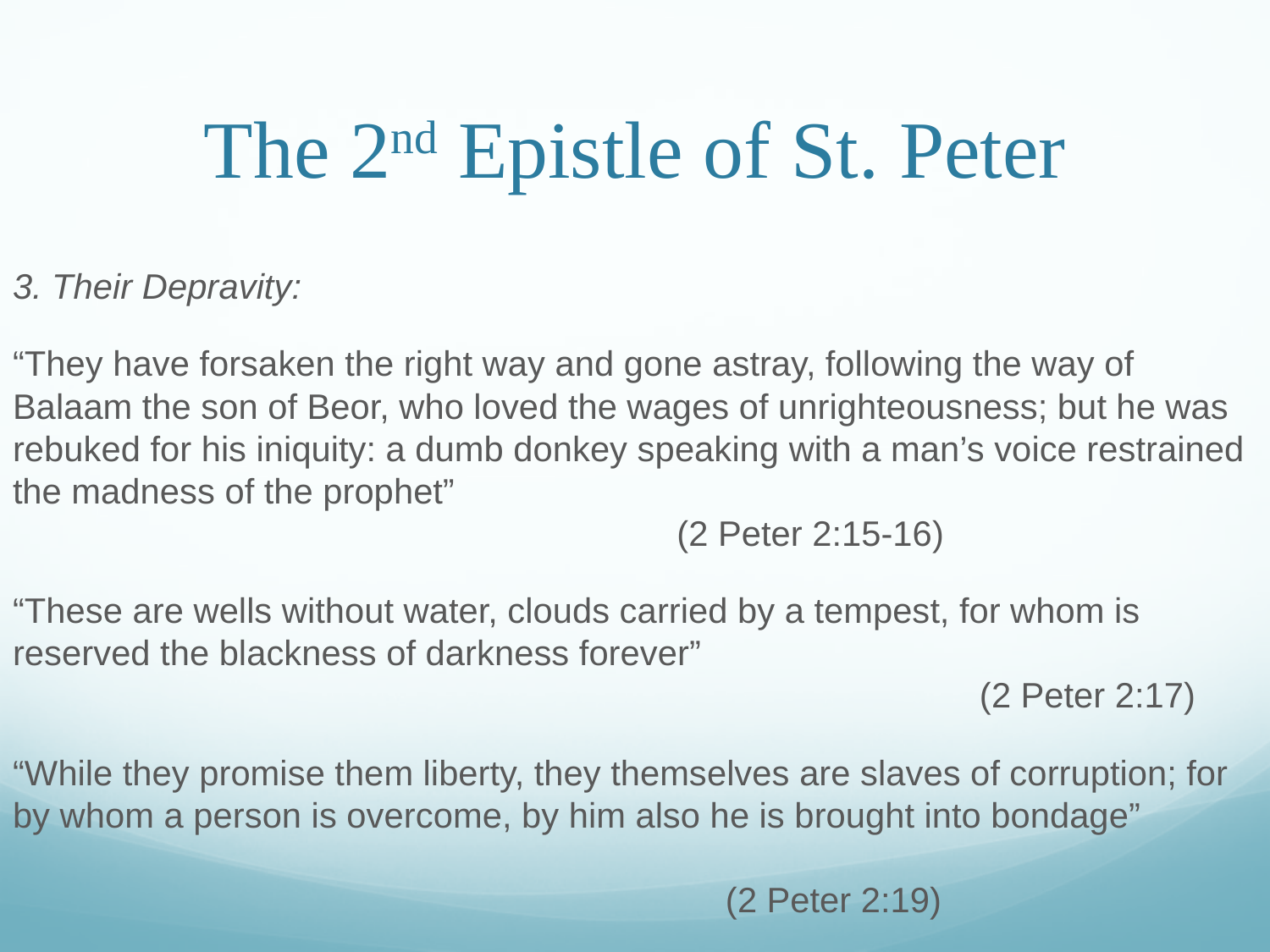

# The 2nd Epistle of St. Peter
3. Their Depravity:
“They have forsaken the right way and gone astray, following the way of Balaam the son of Beor, who loved the wages of unrighteousness; but he was rebuked for his iniquity: a dumb donkey speaking with a man’s voice restrained the madness of the prophet”											   (2 Peter 2:15-16)
“These are wells without water, clouds carried by a tempest, for whom is reserved the blackness of darkness forever”											        (2 Peter 2:17)
“While they promise them liberty, they themselves are slaves of corruption; for by whom a person is overcome, by him also he is brought into bondage”															        (2 Peter 2:19)